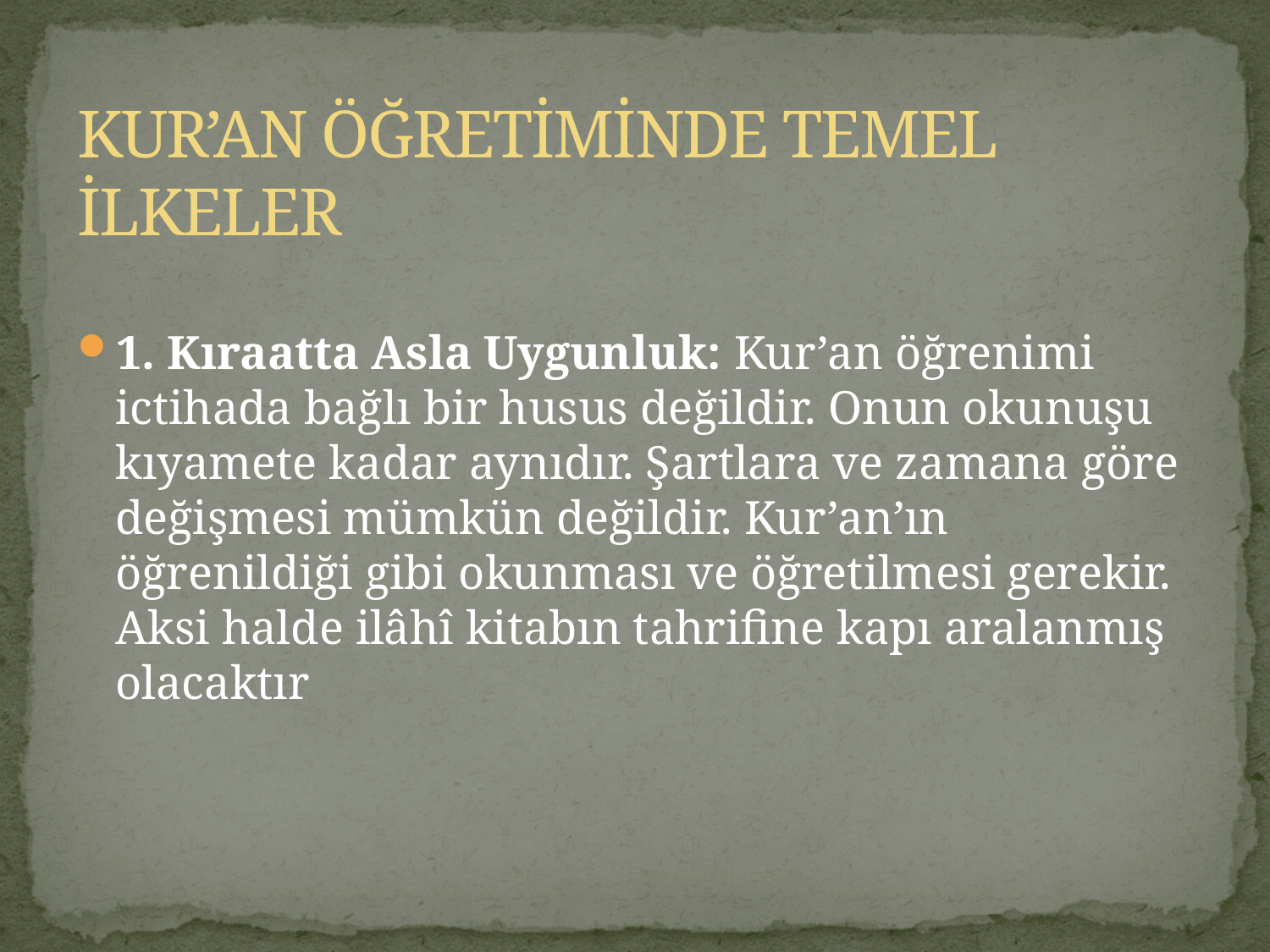

# KUR’AN ÖĞRETİMİNDE TEMEL İLKELER
1. Kıraatta Asla Uygunluk: Kur’an öğrenimi ictihada bağlı bir husus değildir. Onun okunuşu kıyamete kadar aynıdır. Şartlara ve zamana göre değişmesi mümkün değildir. Kur’an’ın öğrenildiği gibi okunması ve öğretilmesi gerekir. Aksi halde ilâhî kitabın tahrifine kapı aralanmış olacaktır